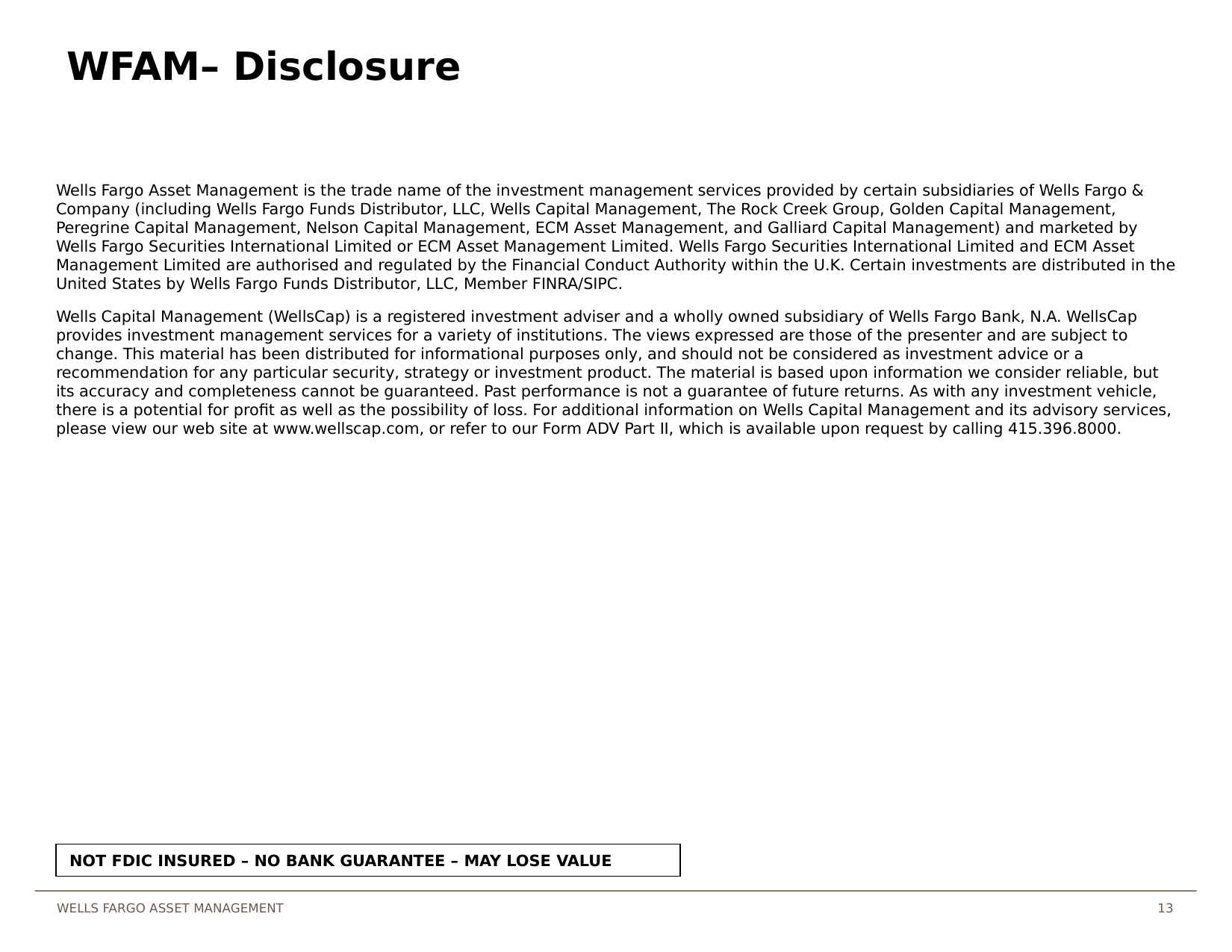

# WFAM– Disclosure
Wells Fargo Asset Management is the trade name of the investment management services provided by certain subsidiaries of Wells Fargo & Company (including Wells Fargo Funds Distributor, LLC, Wells Capital Management, The Rock Creek Group, Golden Capital Management, Peregrine Capital Management, Nelson Capital Management, ECM Asset Management, and Galliard Capital Management) and marketed by Wells Fargo Securities International Limited or ECM Asset Management Limited. Wells Fargo Securities International Limited and ECM Asset Management Limited are authorised and regulated by the Financial Conduct Authority within the U.K. Certain investments are distributed in the United States by Wells Fargo Funds Distributor, LLC, Member FINRA/SIPC.
Wells Capital Management (WellsCap) is a registered investment adviser and a wholly owned subsidiary of Wells Fargo Bank, N.A. WellsCap provides investment management services for a variety of institutions. The views expressed are those of the presenter and are subject to change. This material has been distributed for informational purposes only, and should not be considered as investment advice or a recommendation for any particular security, strategy or investment product. The material is based upon information we consider reliable, but its accuracy and completeness cannot be guaranteed. Past performance is not a guarantee of future returns. As with any investment vehicle, there is a potential for profit as well as the possibility of loss. For additional information on Wells Capital Management and its advisory services, please view our web site at www.wellscap.com, or refer to our Form ADV Part II, which is available upon request by calling 415.396.8000.

NOT FDIC INSURED – NO BANK GUARANTEE – MAY LOSE VALUE